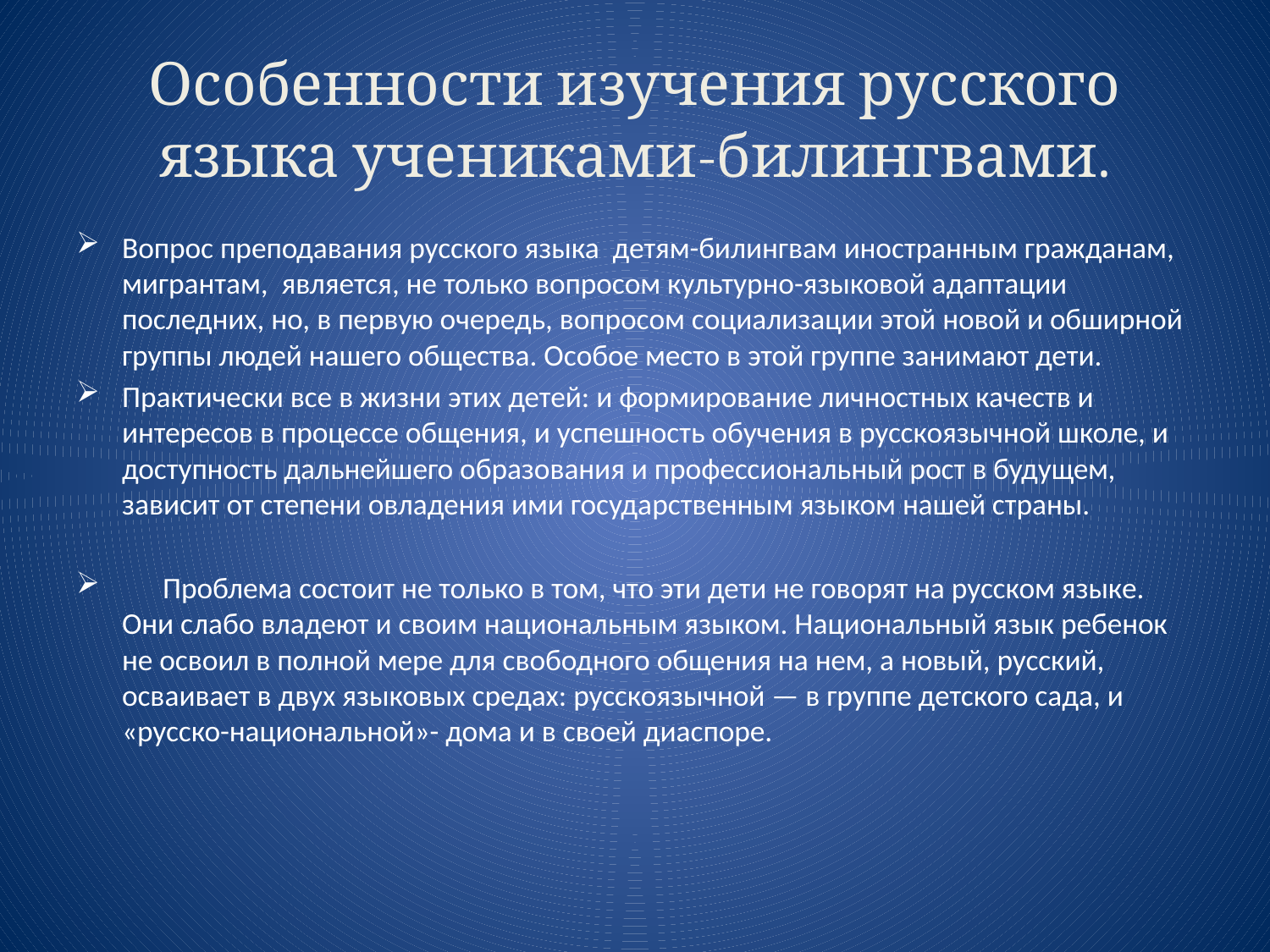

# Особенности изучения русского языка учениками-билингвами.
Вопрос преподавания русского языка  детям-билингвам иностранным гражданам, мигрантам,  является, не только вопросом культурно-языковой адаптации последних, но, в первую очередь, вопросом социализации этой новой и обширной группы людей нашего общества. Особое место в этой группе занимают дети.
Практически все в жизни этих детей: и формирование личностных качеств и интересов в процессе общения, и успешность обучения в русскоязычной школе, и доступность дальнейшего образования и профессиональный рост в будущем, зависит от степени овладения ими государственным языком нашей страны.

      Проблема состоит не только в том, что эти дети не говорят на русском языке. Они слабо владеют и своим национальным языком. Национальный язык ребенок не освоил в полной мере для свободного общения на нем, а новый, русский, осваивает в двух языковых средах: русскоязычной — в группе детского сада, и «русско-национальной»- дома и в своей диаспоре.